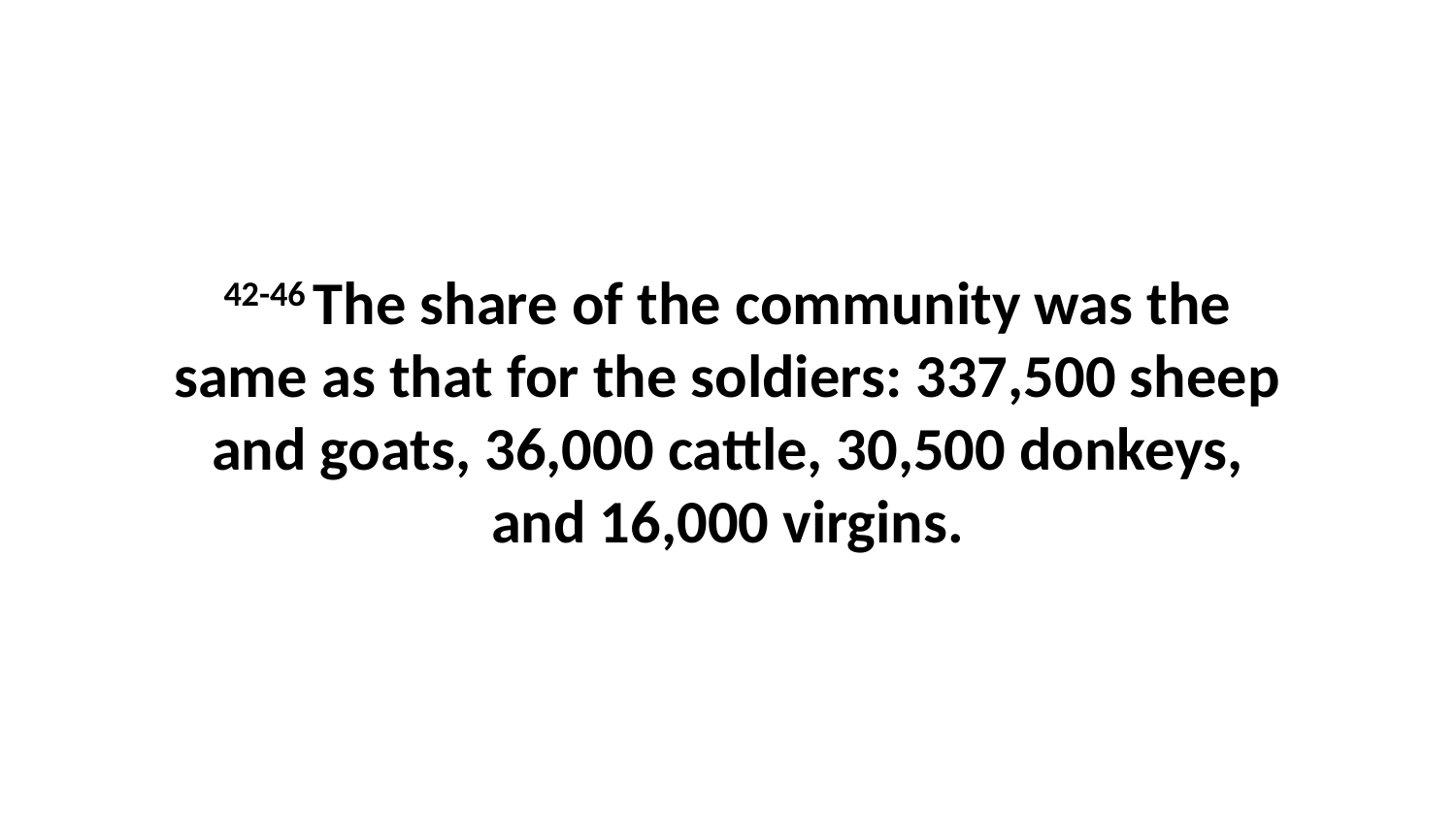

42-46 The share of the community was the same as that for the soldiers: 337,500 sheep and goats, 36,000 cattle, 30,500 donkeys, and 16,000 virgins.